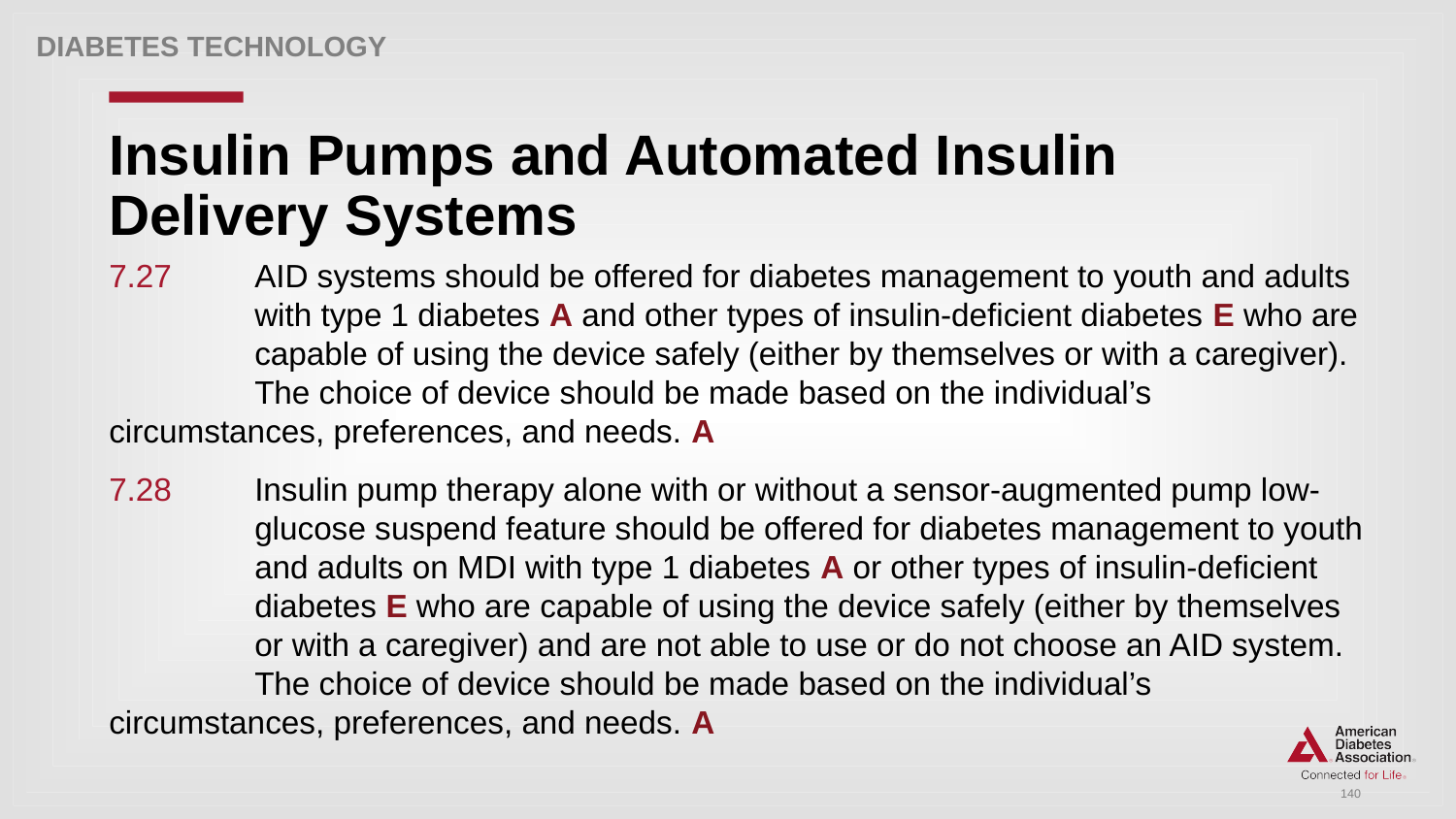

Diabetes Technology
# Insulin Pumps and Automated Insulin Delivery Systems
7.27 	AID systems should be offered for diabetes management to youth and adults 	with type 1 diabetes A and other types of insulin-deficient diabetes E who are 	capable of using the device safely (either by themselves or with a caregiver). 	The choice of device should be made based on the individual’s 	circumstances, preferences, and needs. A
7.28 	Insulin pump therapy alone with or without a sensor-augmented pump low-	glucose suspend feature should be offered for diabetes management to youth 	and adults on MDI with type 1 diabetes A or other types of insulin-deficient 	diabetes E who are capable of using the device safely (either by themselves 	or with a caregiver) and are not able to use or do not choose an AID system. 	The choice of device should be made based on the individual’s 	circumstances, preferences, and needs. A